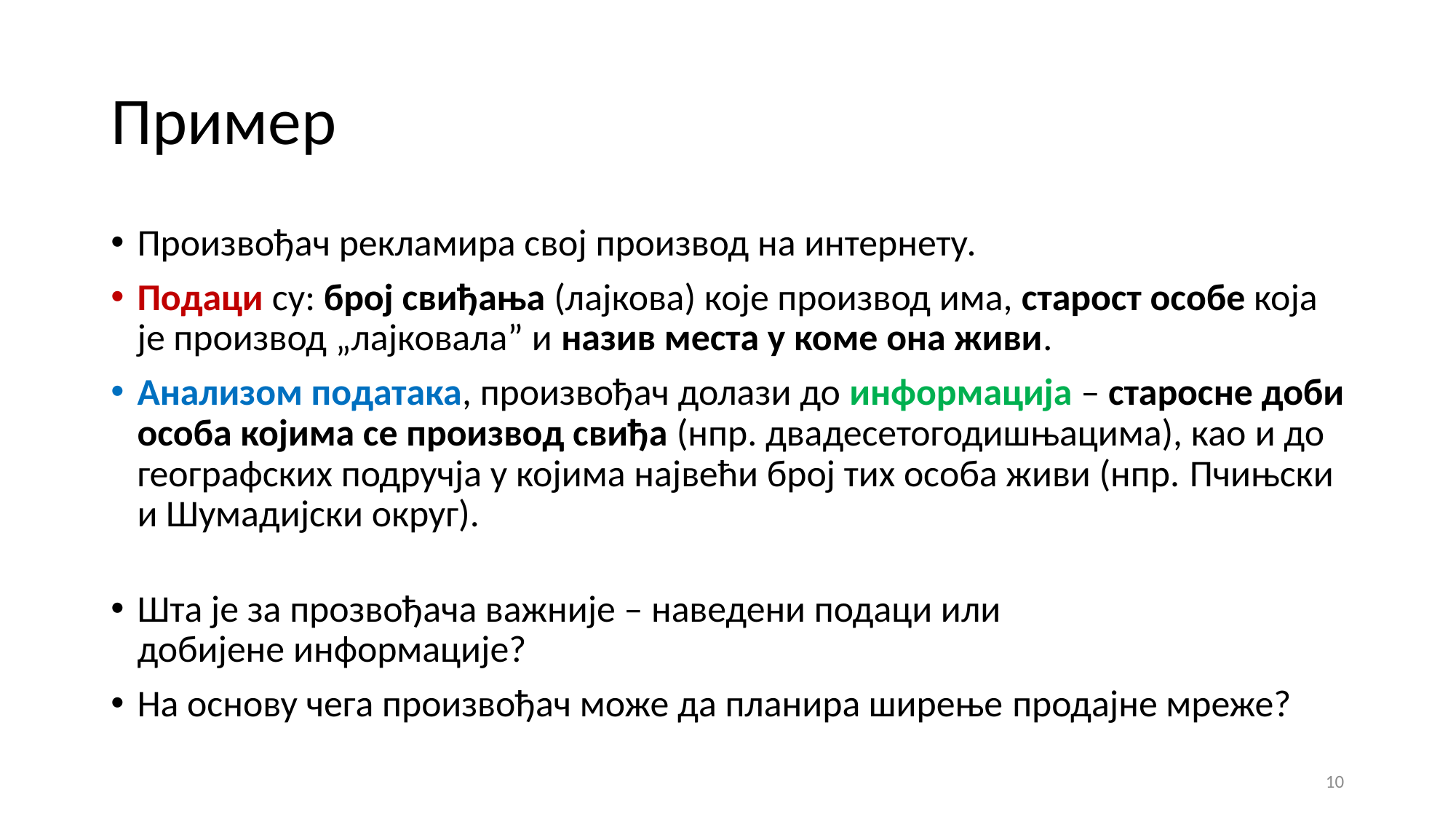

# Пример
Произвођач рекламира свој производ на интернету.
Подаци су: број свиђања (лајкова) које производ има, старост особе која је производ „лајковала” и назив места у коме она живи.
Анализом података, произвођач долази до информација – старосне доби особа којима се производ свиђа (нпр. двадесетогодишњацима), као и до географских подручја у којима највећи број тих особа живи (нпр. Пчињски и Шумадијски округ).
Шта је за прозвођача важније – наведени подаци или добијене информације?
На основу чега произвођач може да планира ширење продајне мреже?
10